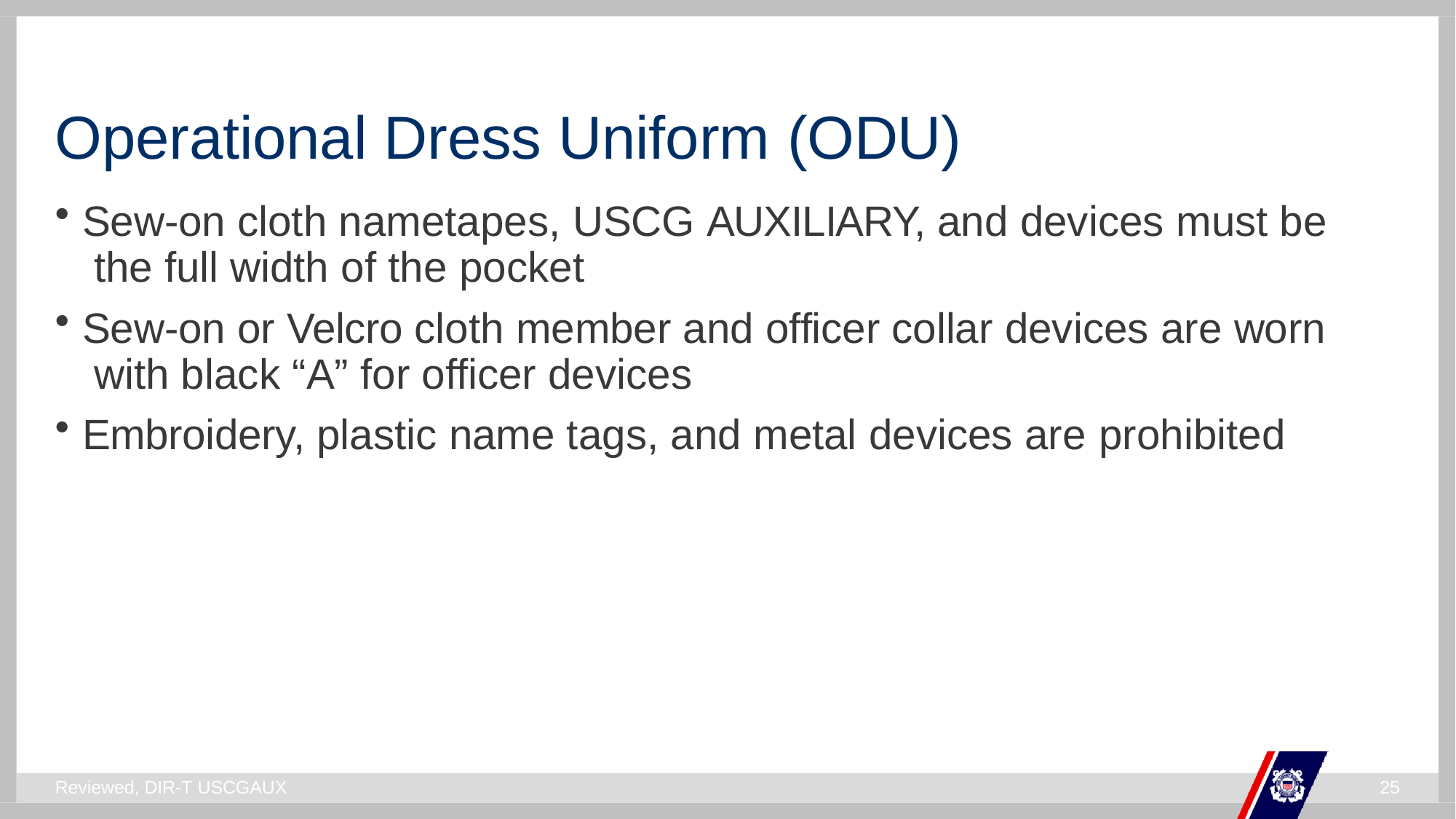

# Operational Dress Uniform (ODU)
Sew-on cloth nametapes, USCG AUXILIARY, and devices must be  the full width of the pocket
Sew-on or Velcro cloth member and officer collar devices are worn  with black “A” for officer devices
Embroidery, plastic name tags, and metal devices are prohibited
Reviewed, DIR-T USCGAUX
25